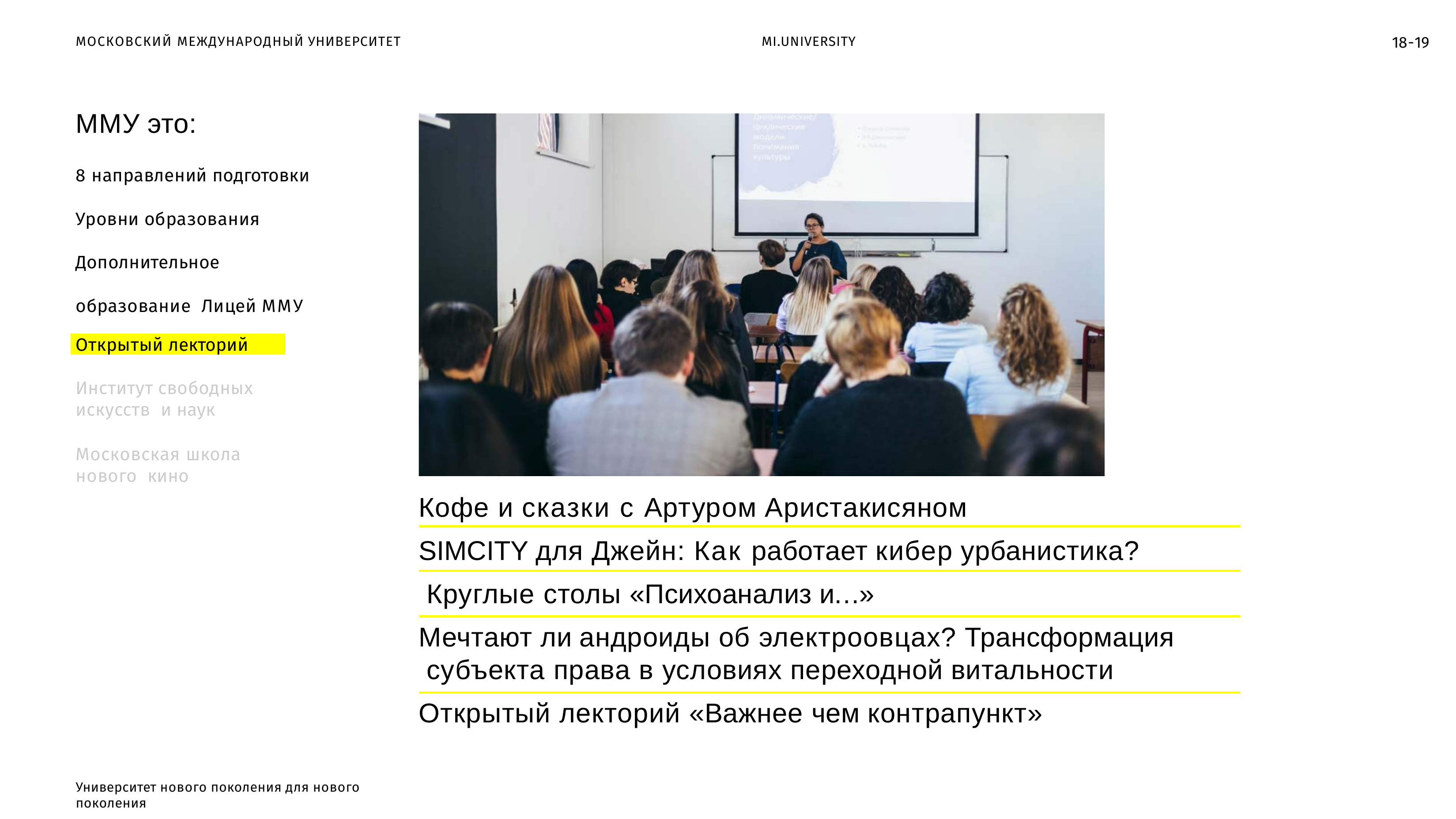

18-19
МОСКОВСКИЙ МЕЖДУНАРОДНЫЙ УНИВЕРСИТЕТ
MI.UNIVERSITY
ММУ это:
8 направлений подготовки  Уровни образования  Дополнительное образование  Лицей ММУ

Открытый лекторий
Институт свободных искусств  и наук

Московская школа нового  кино
Кофе и сказки с Артуром Аристакисяном
SIMCITY для Джейн: Как работает кибер урбанистика?  Круглые столы «Психоанализ и…»
Мечтают ли андроиды об электроовцах? Трансформация  субъекта права в условиях переходной витальности
Открытый лекторий «Важнее чем контрапункт»

Университет нового поколения для нового поколения